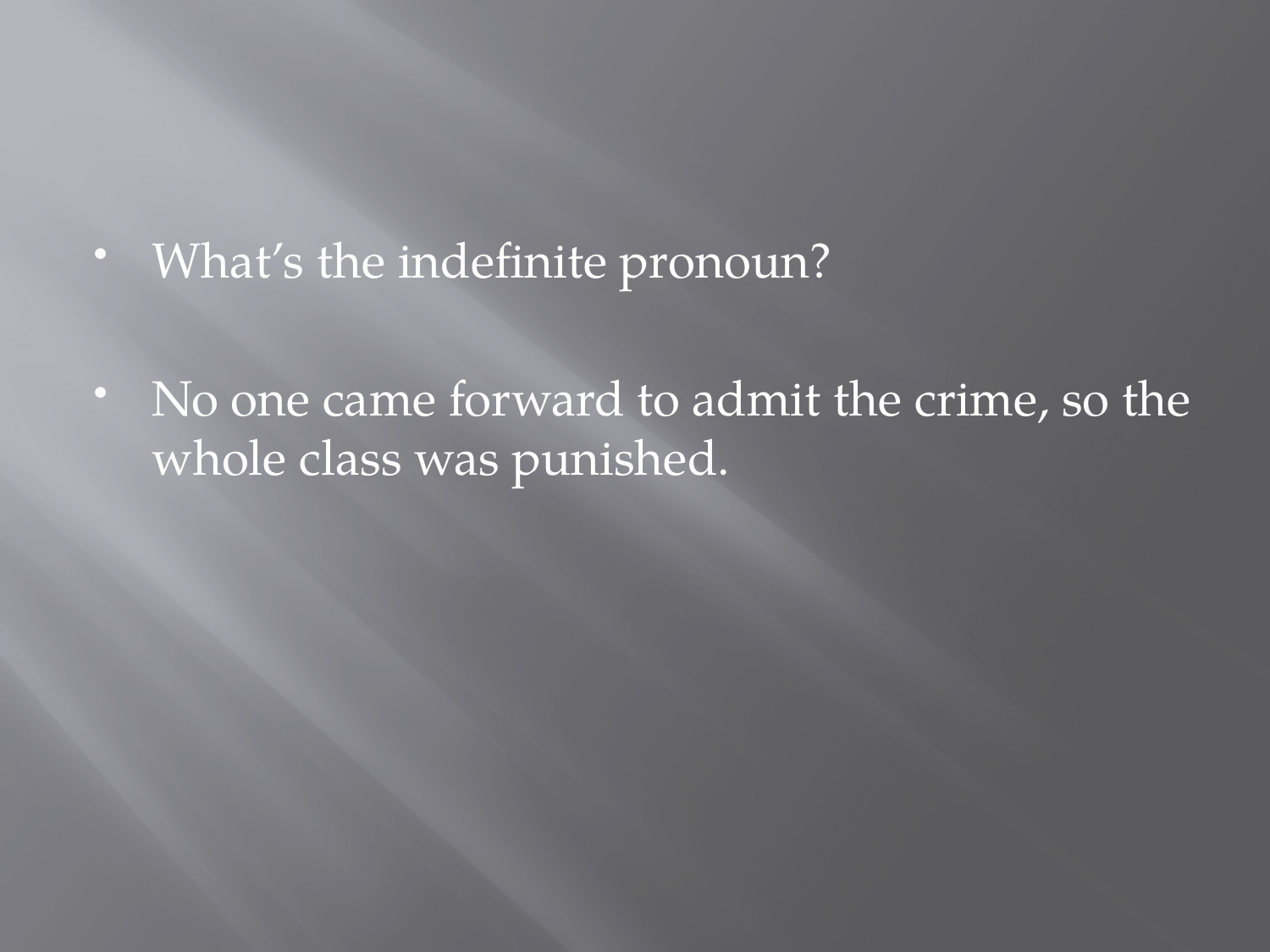

#
What’s the indefinite pronoun?

No one came forward to admit the crime, so the whole class was punished.